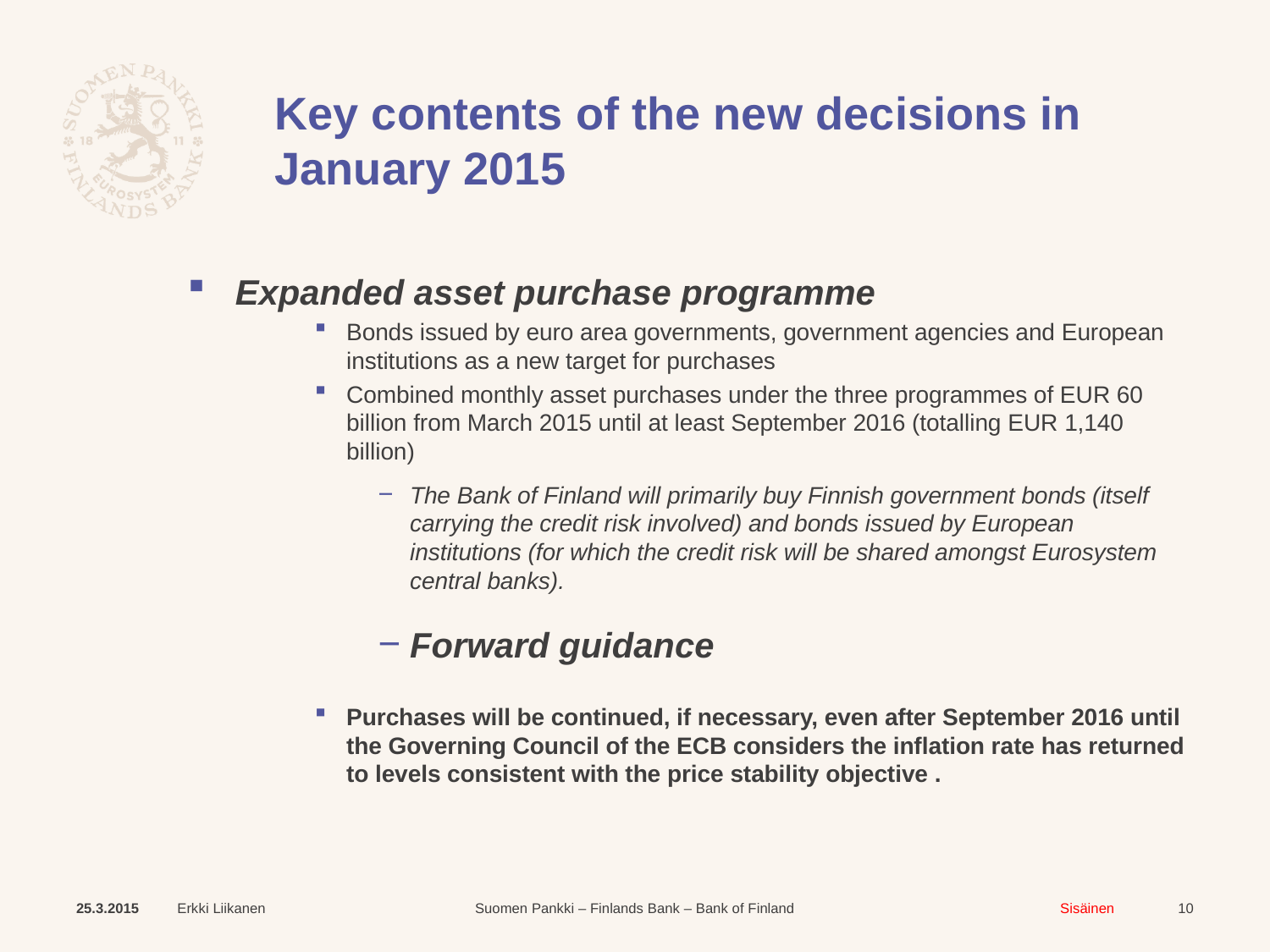

# Key contents of the new decisions in January 2015
Expanded asset purchase programme
Bonds issued by euro area governments, government agencies and European institutions as a new target for purchases
Combined monthly asset purchases under the three programmes of EUR 60 billion from March 2015 until at least September 2016 (totalling EUR 1,140 billion)
The Bank of Finland will primarily buy Finnish government bonds (itself carrying the credit risk involved) and bonds issued by European institutions (for which the credit risk will be shared amongst Eurosystem central banks).
Forward guidance
Purchases will be continued, if necessary, even after September 2016 until the Governing Council of the ECB considers the inflation rate has returned to levels consistent with the price stability objective .
25.3.2015
Erkki Liikanen
10